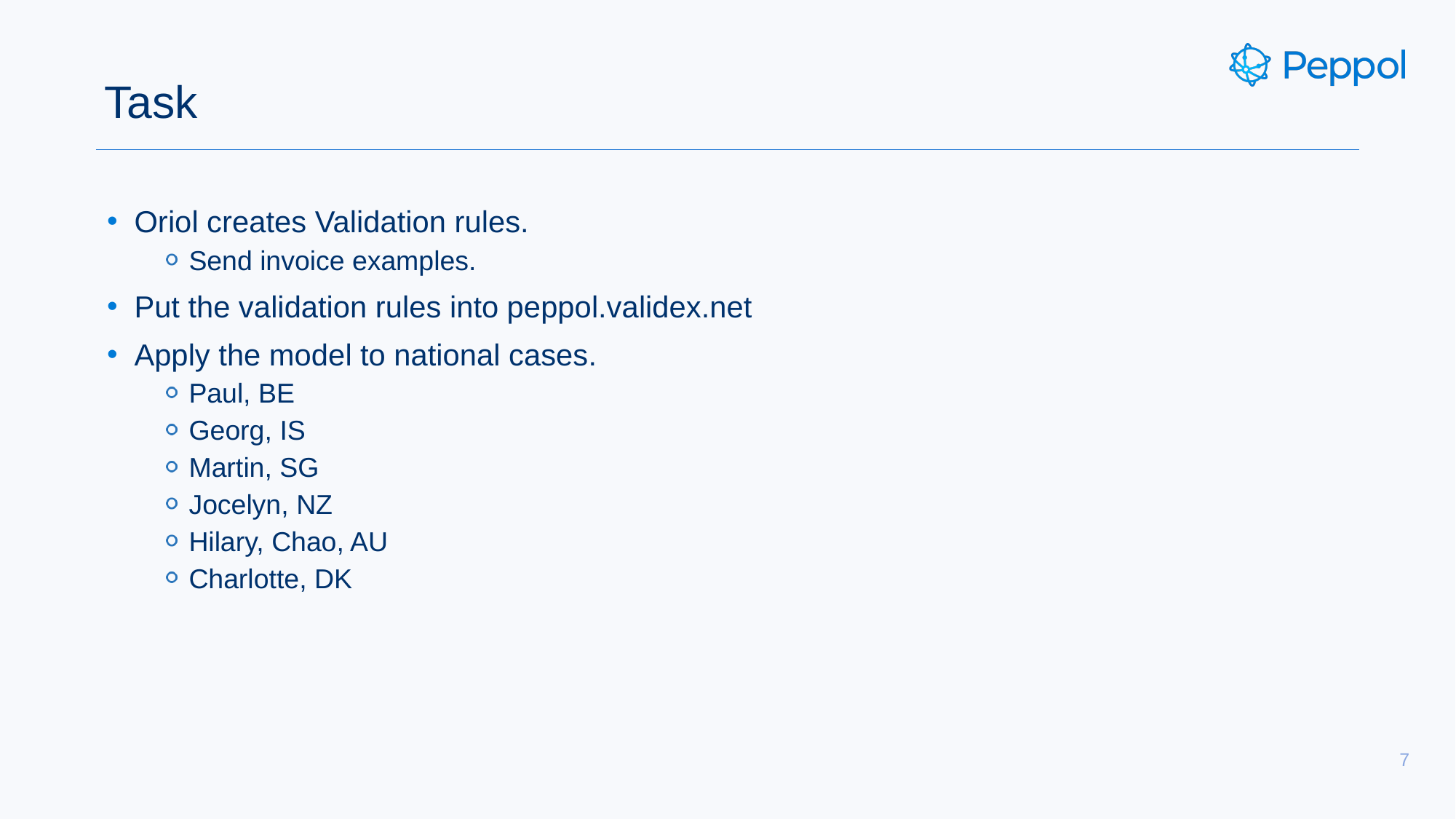

# Task
Oriol creates Validation rules.
Send invoice examples.
Put the validation rules into peppol.validex.net
Apply the model to national cases.
Paul, BE
Georg, IS
Martin, SG
Jocelyn, NZ
Hilary, Chao, AU
Charlotte, DK

7